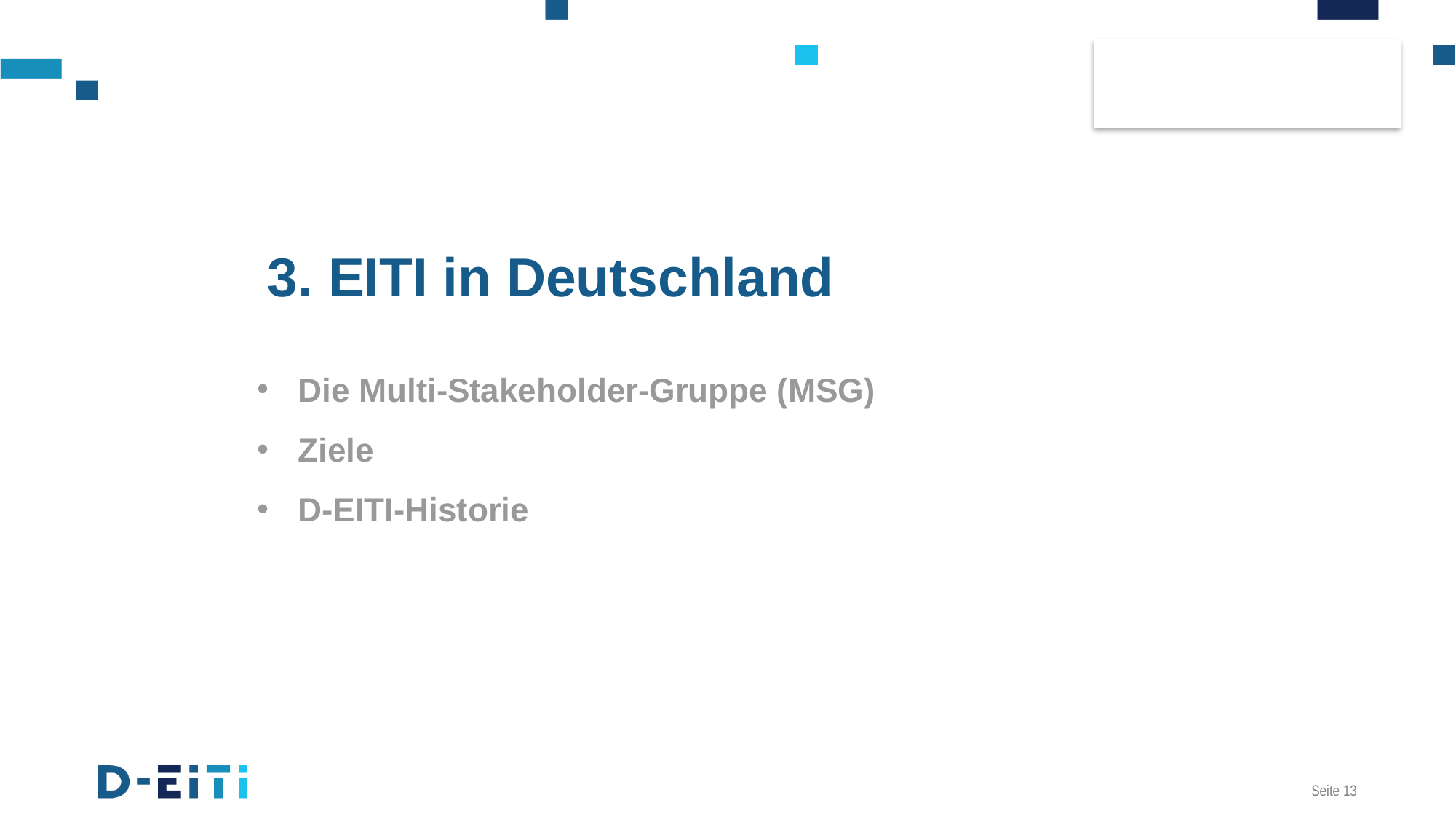

# 3. EITI in Deutschland
Die Multi-Stakeholder-Gruppe (MSG)
Ziele
D-EITI-Historie